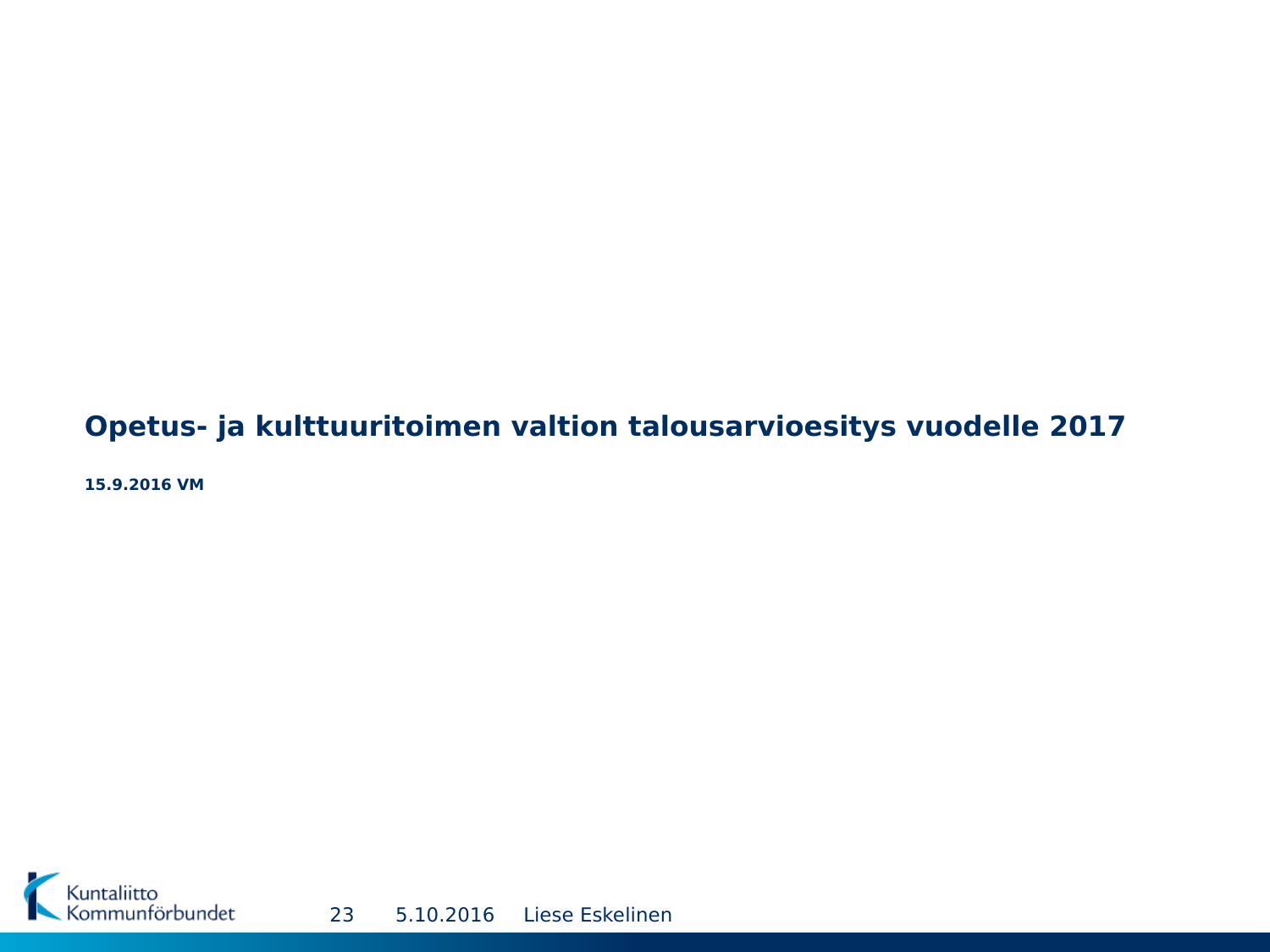

# Opetus- ja kulttuuritoimen valtion talousarvioesitys vuodelle 2017 15.9.2016 VM
23
5.10.2016
Liese Eskelinen